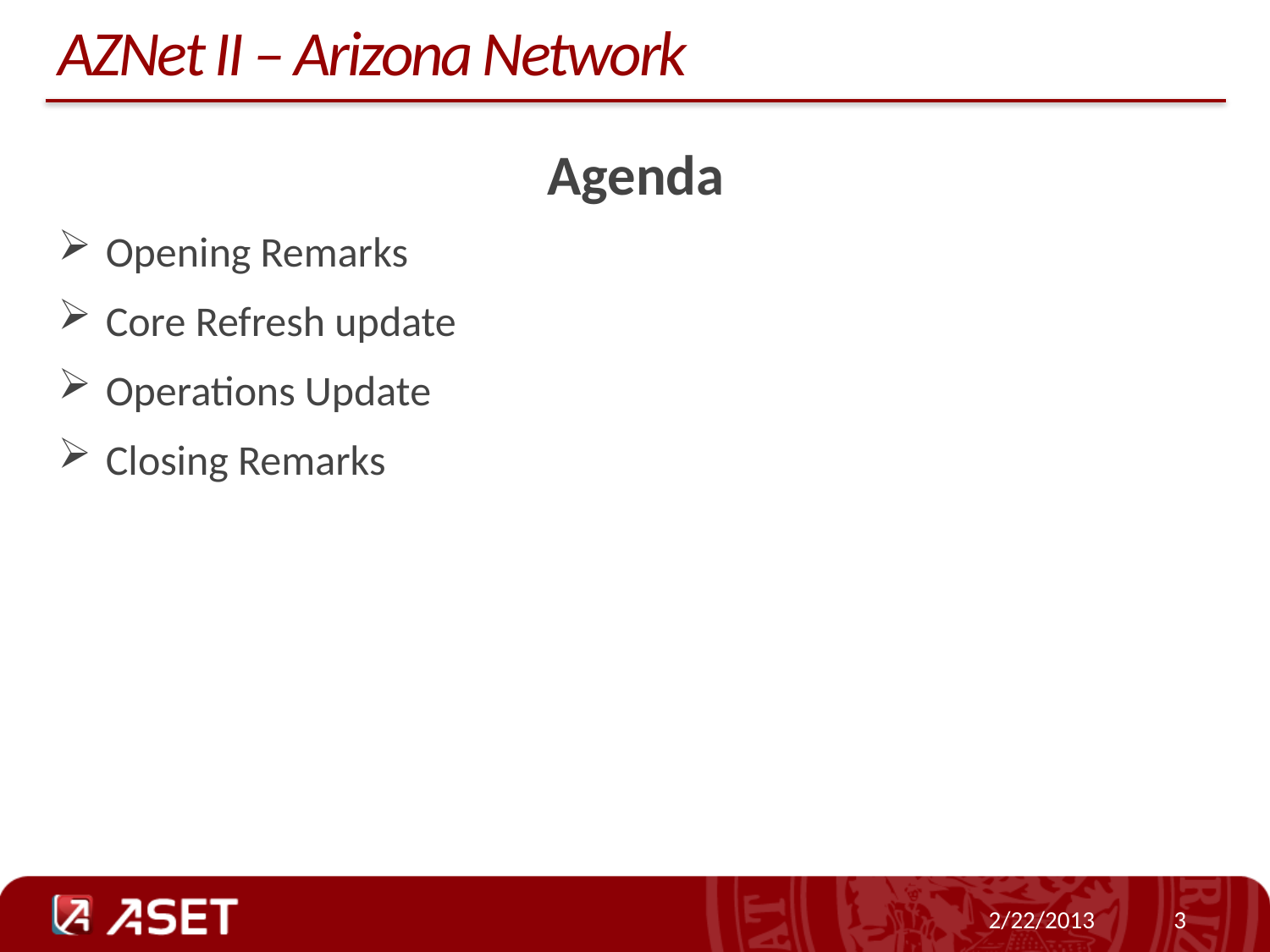

# AZNet II – Arizona Network
Agenda
Opening Remarks
Core Refresh update
Operations Update
Closing Remarks